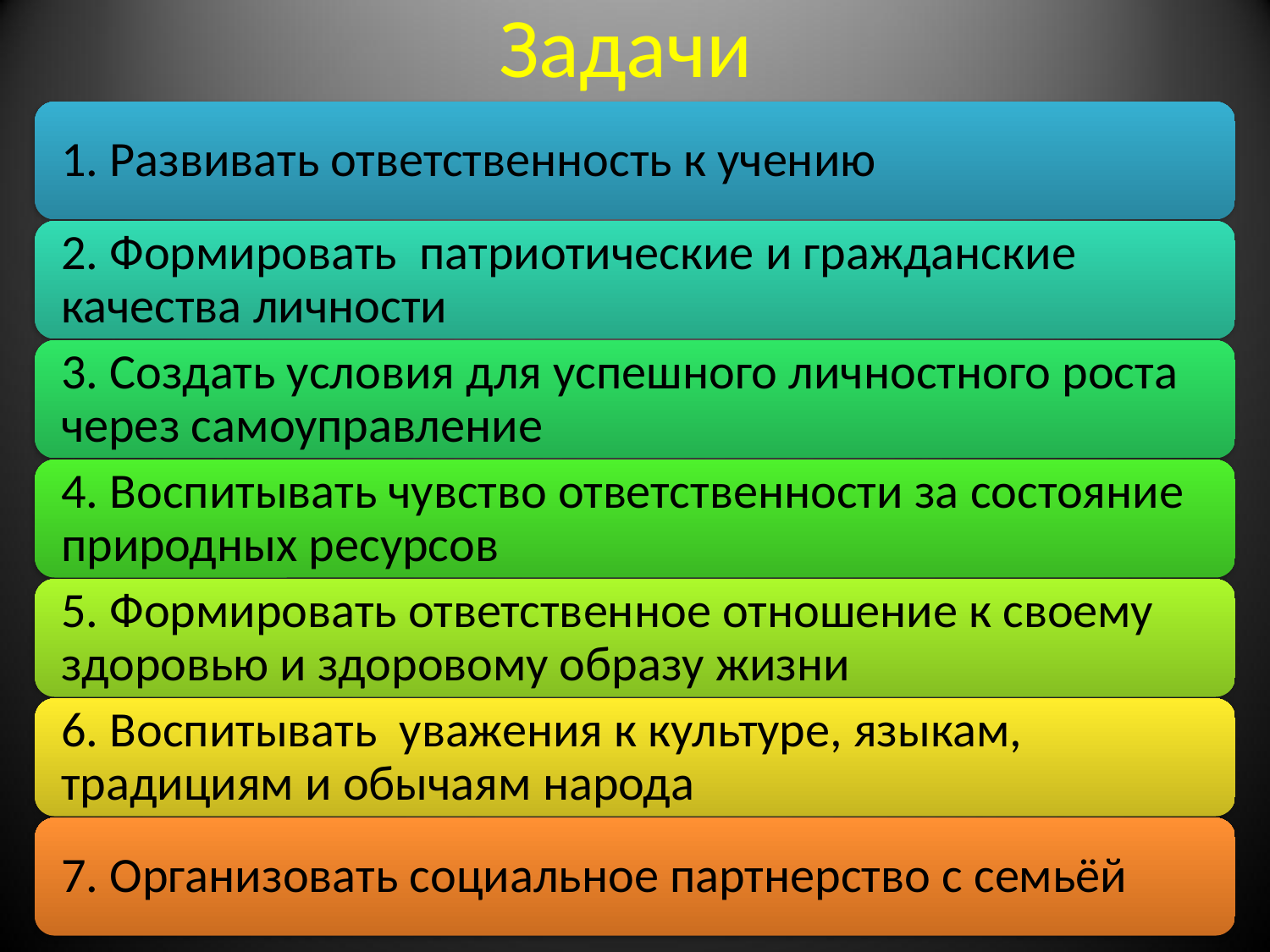

Задачи
1. Развивать ответственность к учению
2. Формировать  патриотические и гражданские качества личности
3. Создать условия для успешного личностного роста через самоуправление
4. Воспитывать чувство ответственности за состояние природных ресурсов
5. Формировать ответственное отношение к своему здоровью и здоровому образу жизни
6. Воспитывать  уважения к культуре, языкам, традициям и обычаям народа
7. Организовать социальное партнерство с семьёй